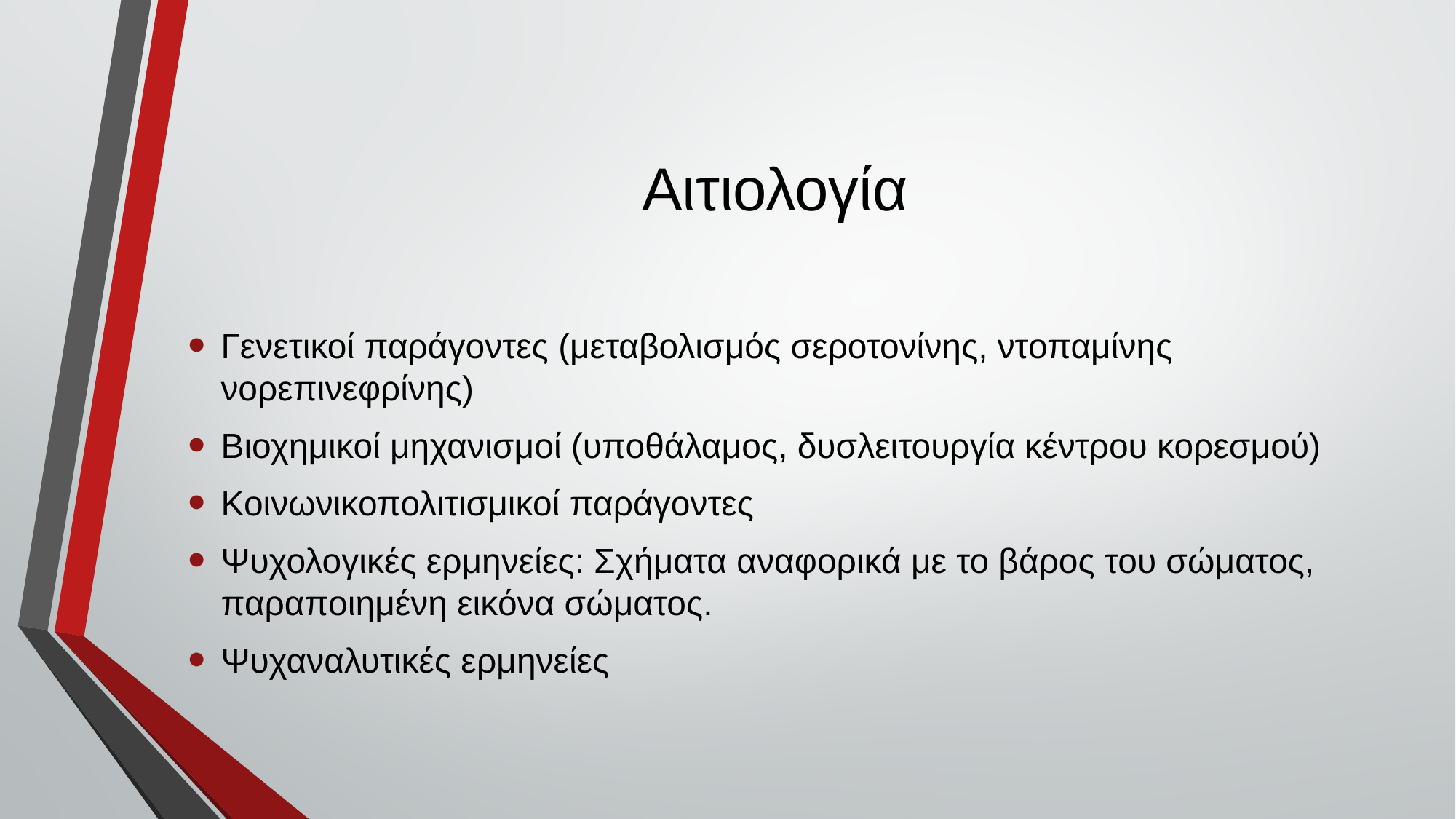

# Αιτιολογία
Γενετικοί παράγοντες (μεταβολισμός σεροτονίνης, ντοπαμίνης νορεπινεφρίνης)
Βιοχημικοί μηχανισμοί (υποθάλαμος, δυσλειτουργία κέντρου κορεσμού)
Κοινωνικοπολιτισμικοί παράγοντες
Ψυχολογικές ερμηνείες: Σχήματα αναφορικά με το βάρος του σώματος, παραποιημένη εικόνα σώματος.
Ψυχαναλυτικές ερμηνείες